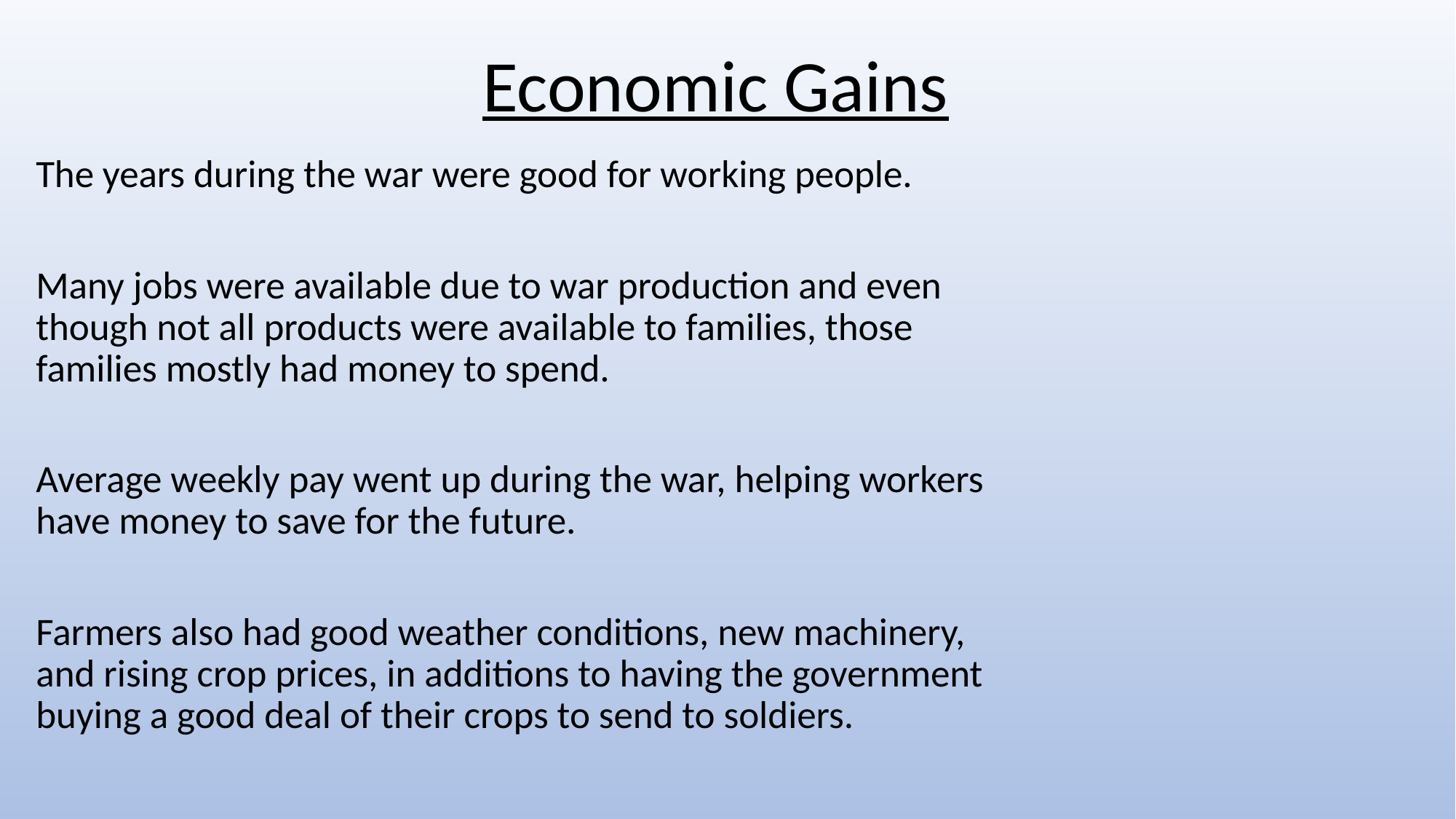

# Economic Gains
The years during the war were good for working people.

Many jobs were available due to war production and even though not all products were available to families, those families mostly had money to spend.

Average weekly pay went up during the war, helping workers have money to save for the future.

Farmers also had good weather conditions, new machinery, and rising crop prices, in additions to having the government buying a good deal of their crops to send to soldiers.